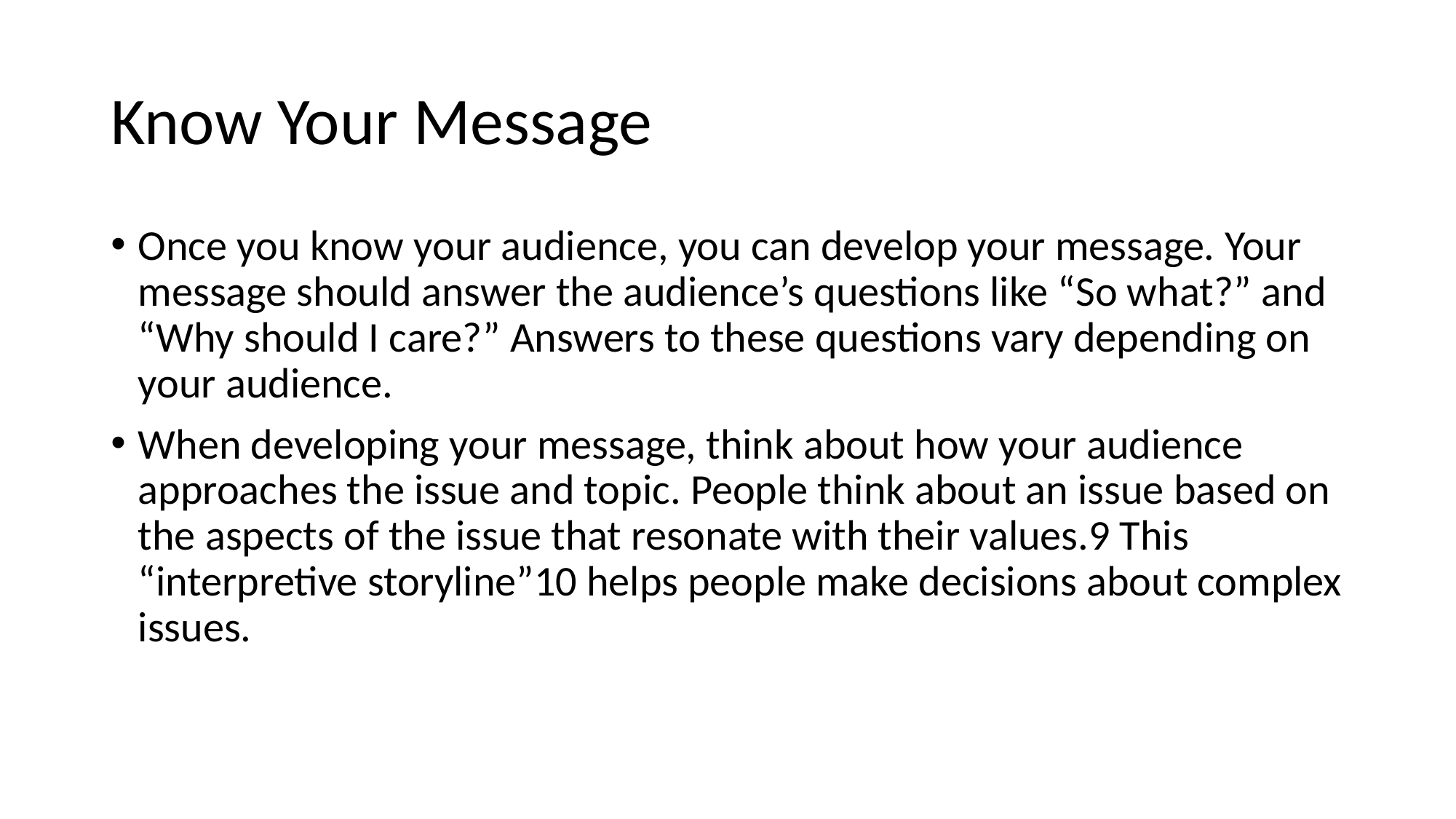

# Know Your Message
Once you know your audience, you can develop your message. Your message should answer the audience’s questions like “So what?” and “Why should I care?” Answers to these questions vary depending on your audience.
When developing your message, think about how your audience approaches the issue and topic. People think about an issue based on the aspects of the issue that resonate with their values.9 This “interpretive storyline”10 helps people make decisions about complex issues.